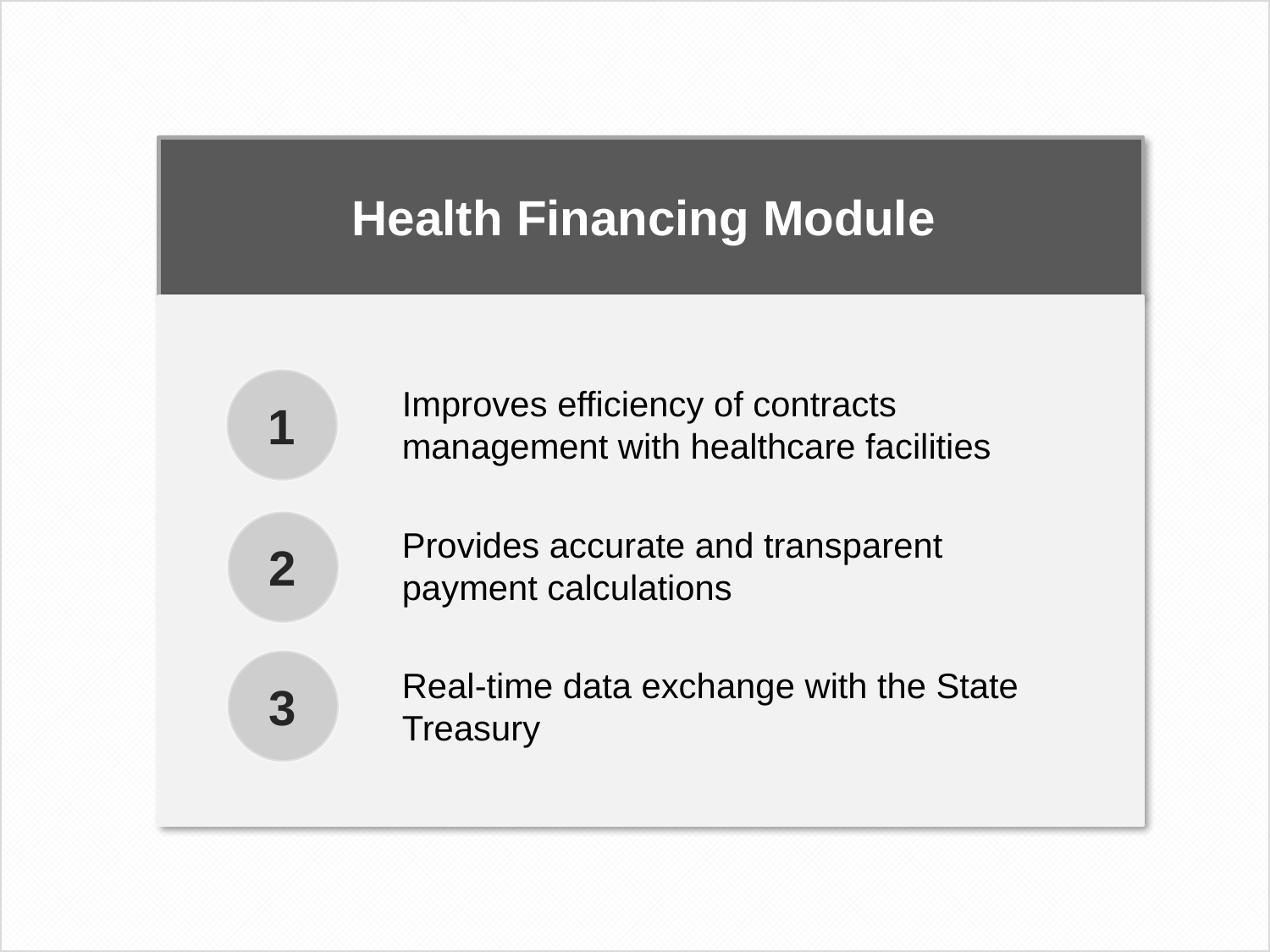

Health Financing Module

Improves efficiency of contracts management with healthcare facilities
1

Provides accurate and transparent payment calculations
2

Real-time data exchange with the State Treasury
3